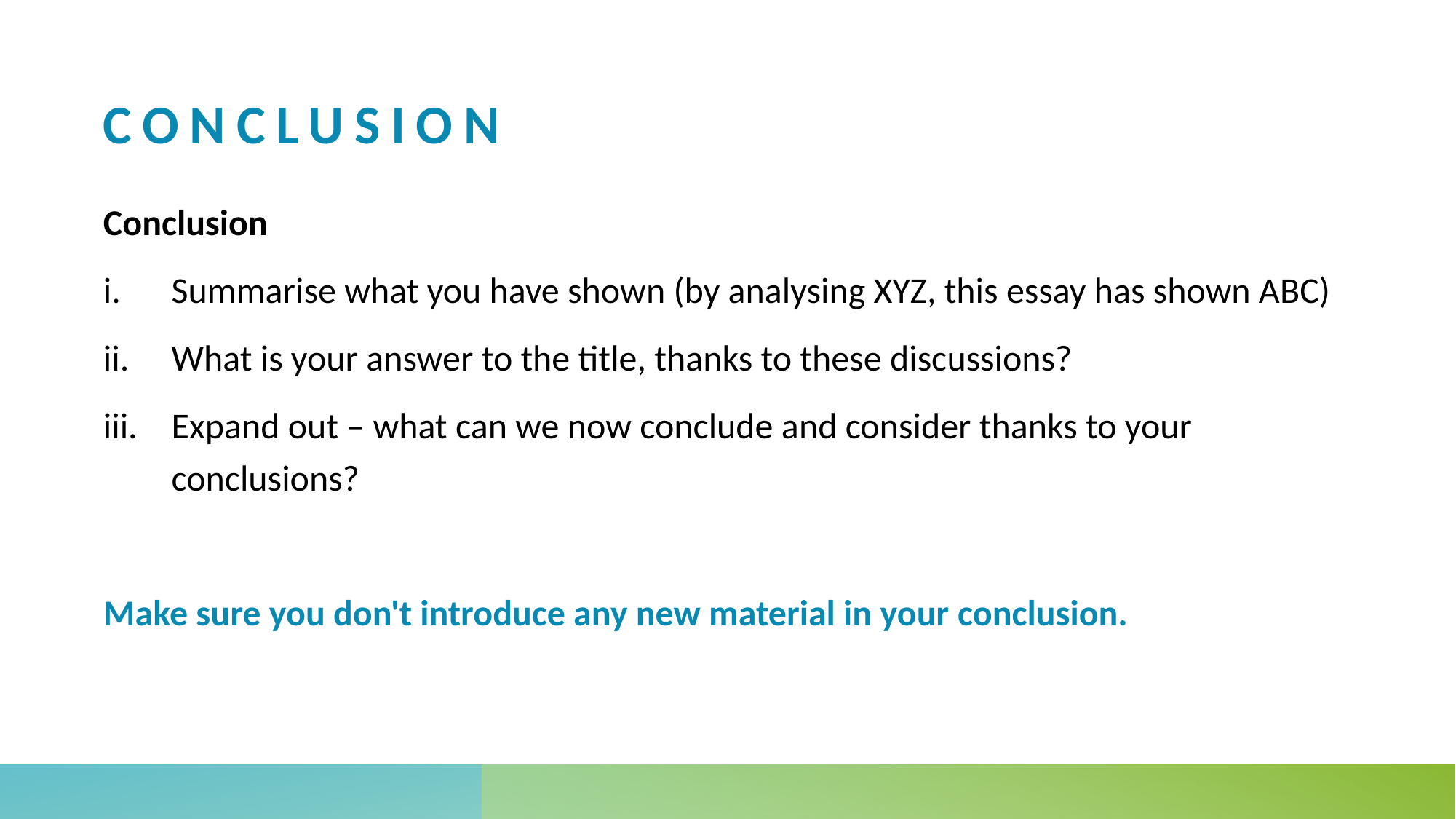

# Conclusion
Conclusion
Summarise what you have shown (by analysing XYZ, this essay has shown ABC)
What is your answer to the title, thanks to these discussions?
Expand out – what can we now conclude and consider thanks to your conclusions?

Make sure you don't introduce any new material in your conclusion.